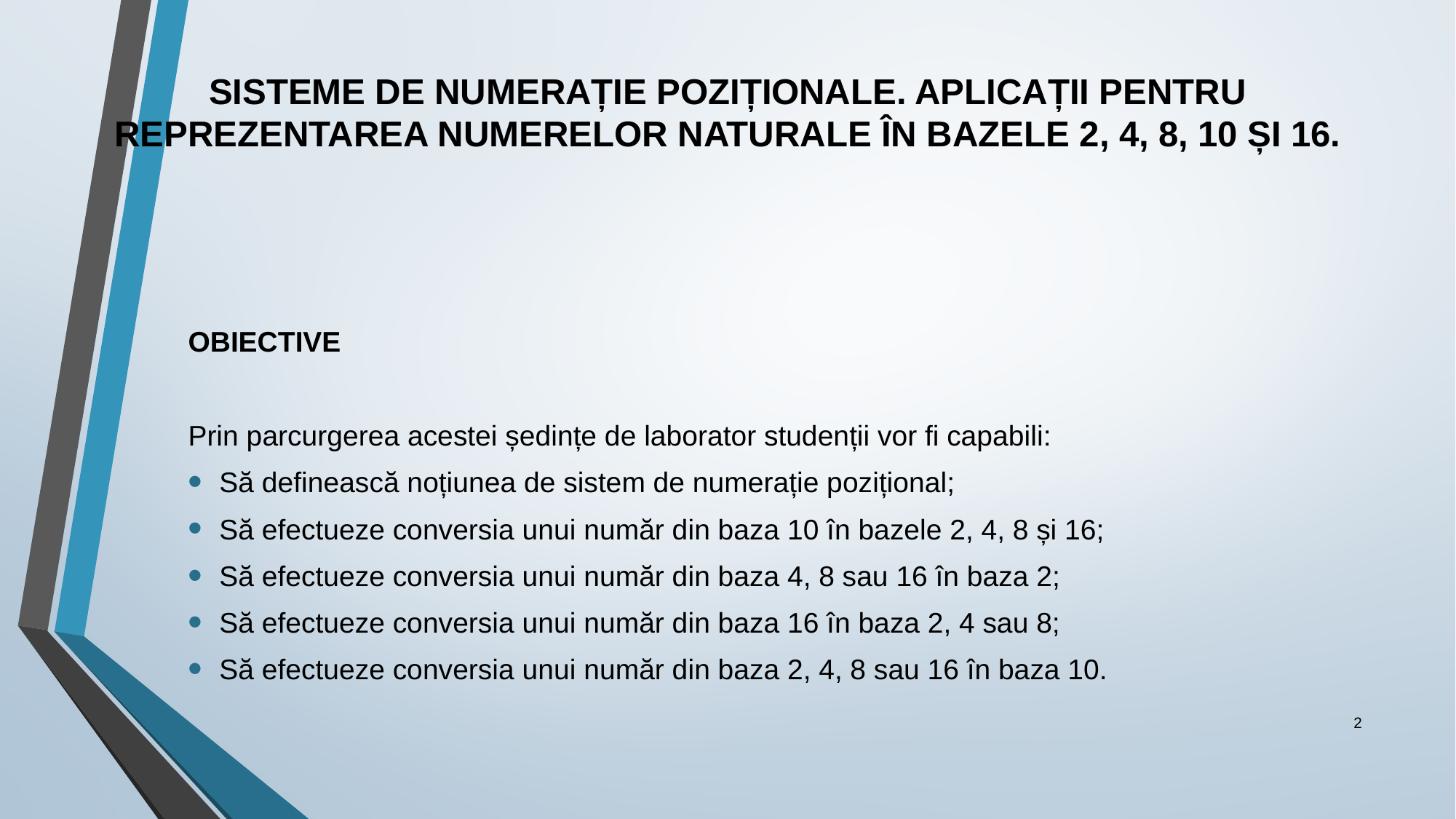

# SISTEME DE NUMERAȚIE POZIȚIONALE. APLICAȚII PENTRU REPREZENTAREA NUMERELOR NATURALE ÎN BAZELE 2, 4, 8, 10 ȘI 16.
OBIECTIVE

Prin parcurgerea acestei ședințe de laborator studenții vor fi capabili:
Să definească noțiunea de sistem de numerație pozițional;
Să efectueze conversia unui număr din baza 10 în bazele 2, 4, 8 și 16;
Să efectueze conversia unui număr din baza 4, 8 sau 16 în baza 2;
Să efectueze conversia unui număr din baza 16 în baza 2, 4 sau 8;
Să efectueze conversia unui număr din baza 2, 4, 8 sau 16 în baza 10.

2